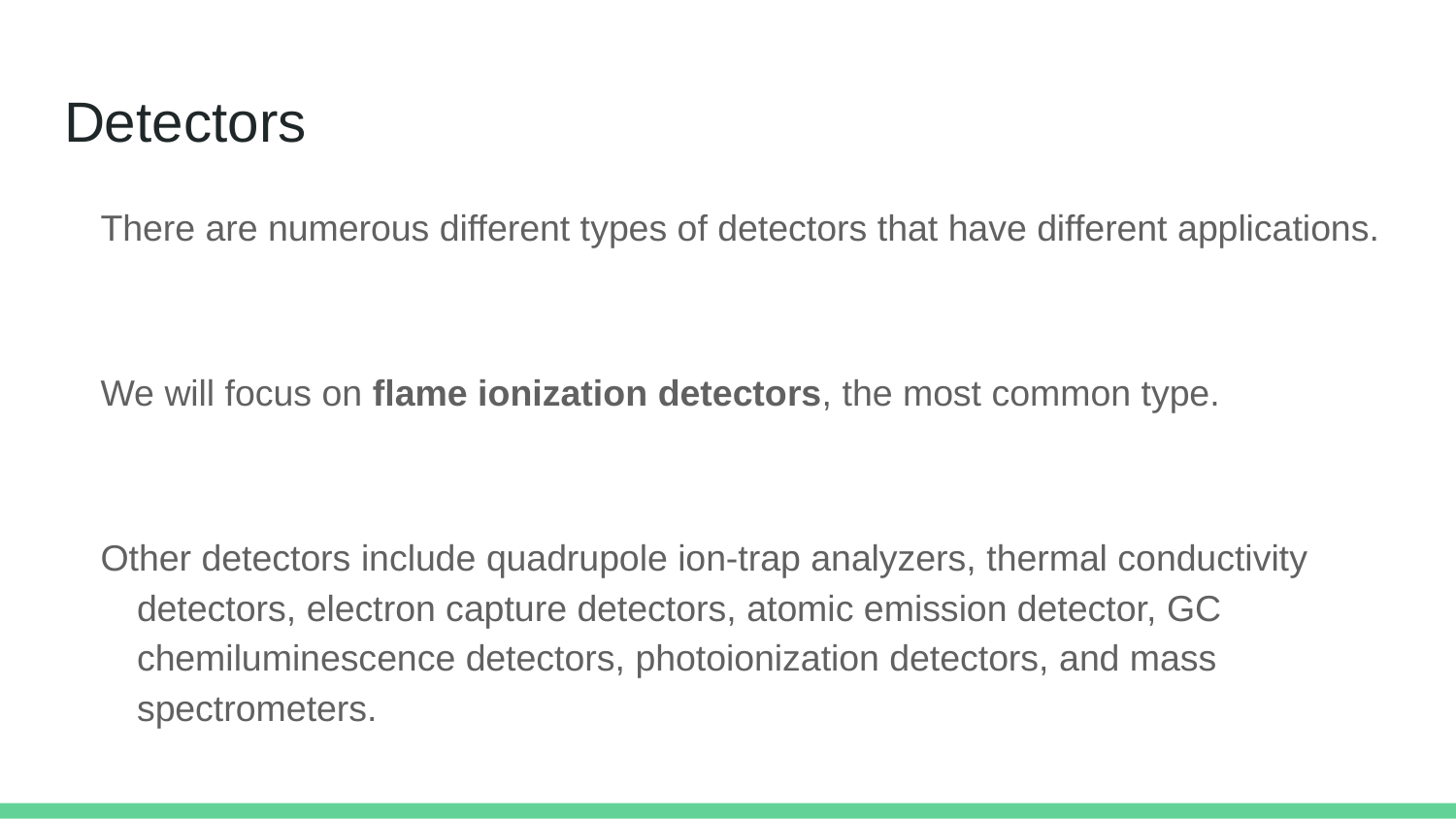

# Detectors
There are numerous different types of detectors that have different applications.

We will focus on flame ionization detectors, the most common type.

Other detectors include quadrupole ion-trap analyzers, thermal conductivity detectors, electron capture detectors, atomic emission detector, GC chemiluminescence detectors, photoionization detectors, and mass spectrometers.